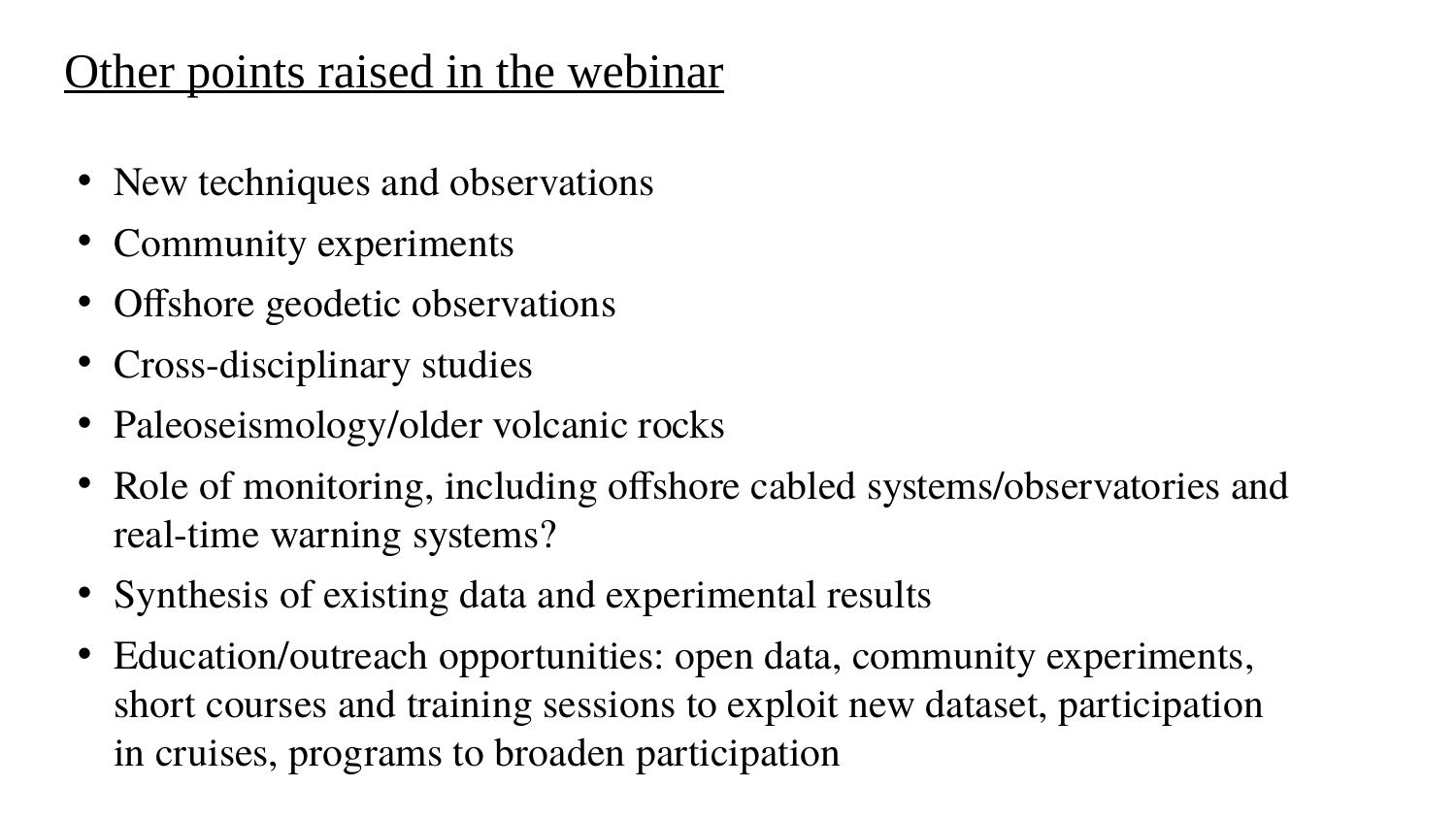

# Other points raised in the webinar
New techniques and observations
Community experiments
Offshore geodetic observations
Cross-disciplinary studies
Paleoseismology/older volcanic rocks
Role of monitoring, including offshore cabled systems/observatories and real-time warning systems?
Synthesis of existing data and experimental results
Education/outreach opportunities: open data, community experiments, short courses and training sessions to exploit new dataset, participation in cruises, programs to broaden participation